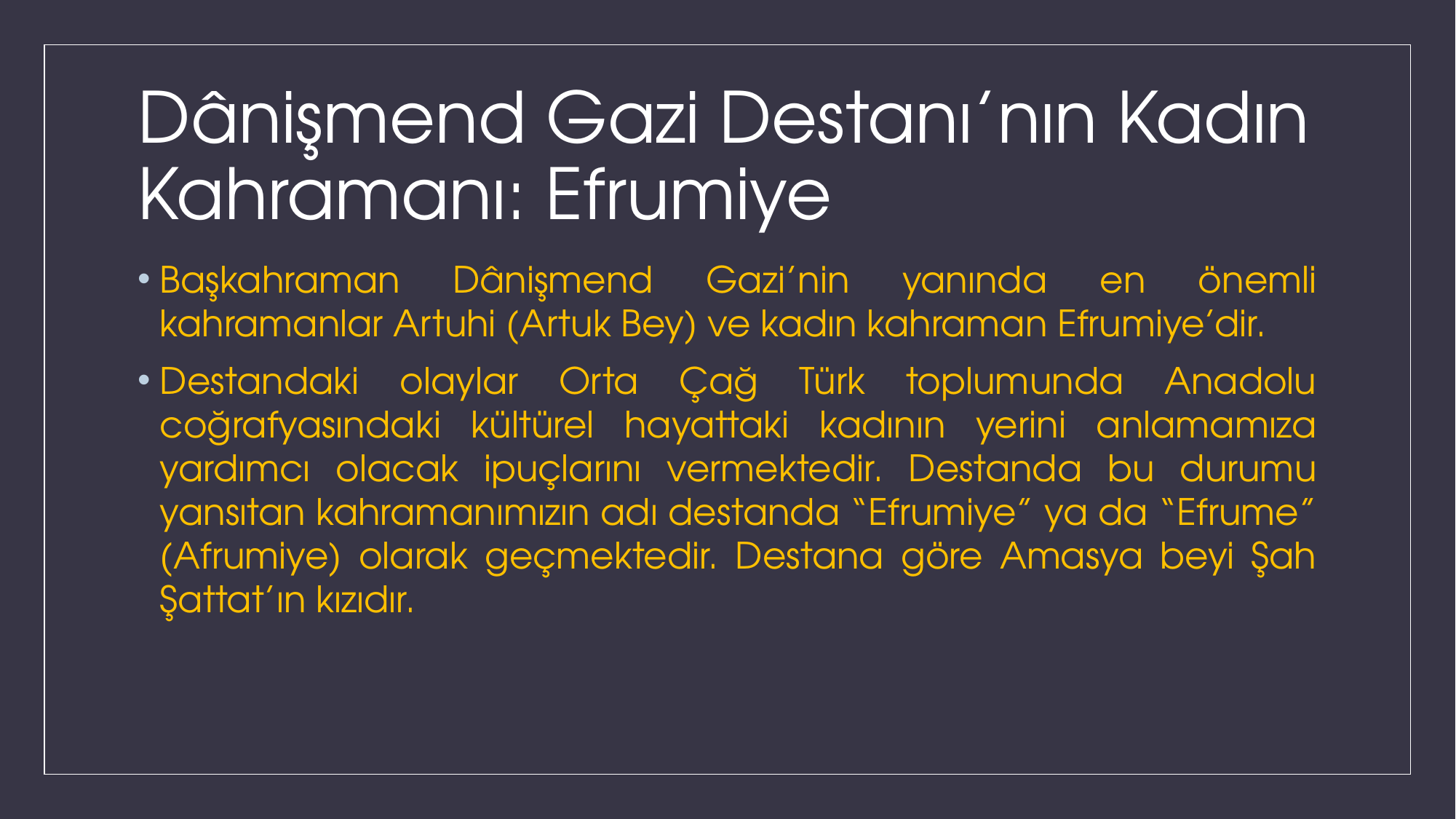

# Dânişmend Gazi Destanı’nın Kadın Kahramanı: Efrumiye
Başkahraman Dânişmend Gazi’nin yanında en önemli kahramanlar Artuhi (Artuk Bey) ve kadın kahraman Efrumiye’dir.
Destandaki olaylar Orta Çağ Türk toplumunda Anadolu coğrafyasındaki kültürel hayattaki kadının yerini anlamamıza yardımcı olacak ipuçlarını vermektedir. Destanda bu durumu yansıtan kahramanımızın adı destanda “Efrumiye” ya da “Efrume” (Afrumiye) olarak geçmektedir. Destana göre Amasya beyi Şah Şattat’ın kızıdır.